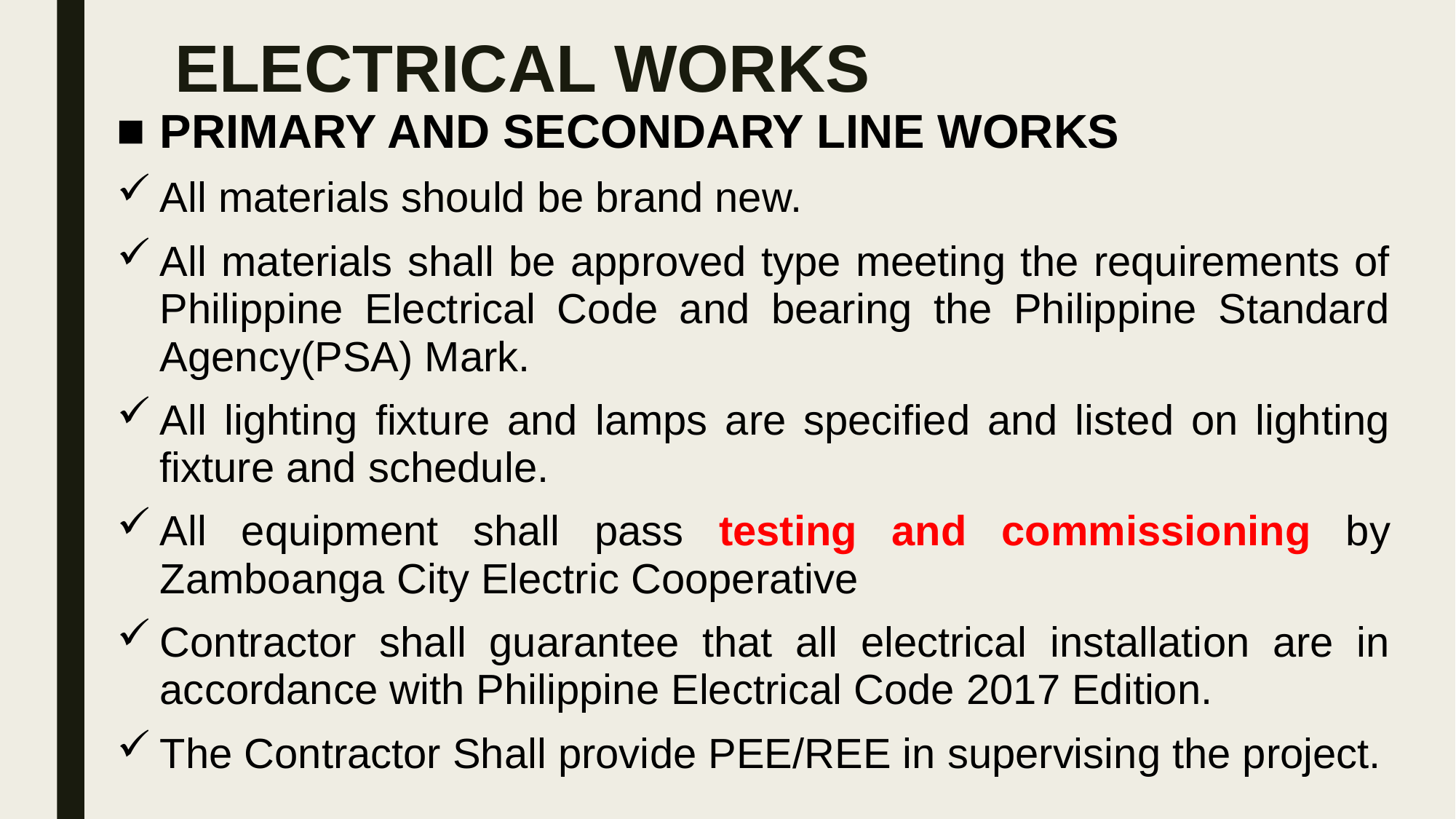

# ELECTRICAL WORKS
PRIMARY AND SECONDARY LINE WORKS
All materials should be brand new.
All materials shall be approved type meeting the requirements of Philippine Electrical Code and bearing the Philippine Standard Agency(PSA) Mark.
All lighting fixture and lamps are specified and listed on lighting fixture and schedule.
All equipment shall pass testing and commissioning by Zamboanga City Electric Cooperative
Contractor shall guarantee that all electrical installation are in accordance with Philippine Electrical Code 2017 Edition.
The Contractor Shall provide PEE/REE in supervising the project.